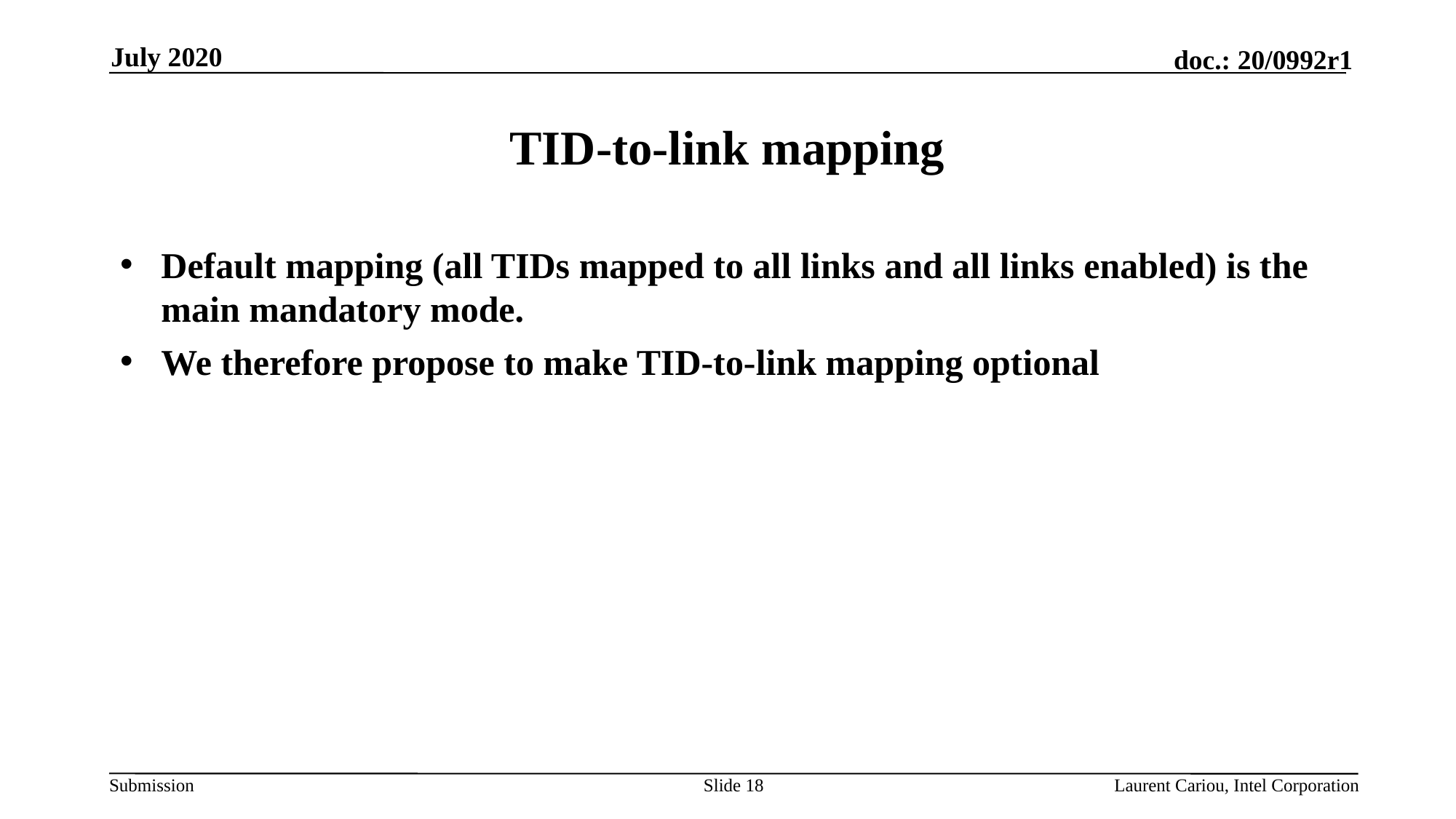

July 2020
# TID-to-link mapping
Default mapping (all TIDs mapped to all links and all links enabled) is the main mandatory mode.
We therefore propose to make TID-to-link mapping optional

Slide 18
Laurent Cariou, Intel Corporation